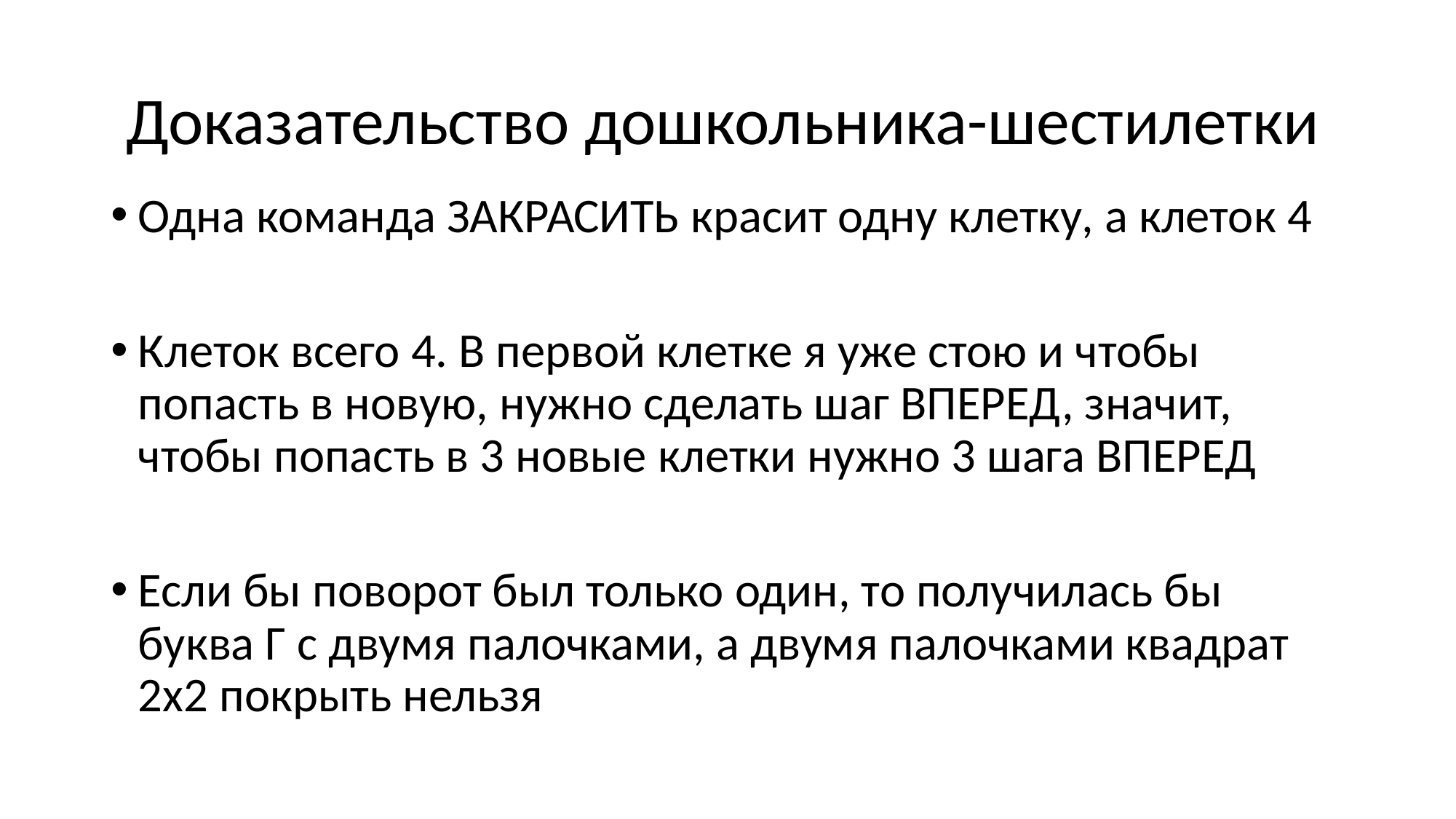

# Доказательство дошкольника-шестилетки
Одна команда ЗАКРАСИТЬ красит одну клетку, а клеток 4

Клеток всего 4. В первой клетке я уже стою и чтобы попасть в новую, нужно сделать шаг ВПЕРЕД, значит, чтобы попасть в 3 новые клетки нужно 3 шага ВПЕРЕД

Если бы поворот был только один, то получилась бы буква Г с двумя палочками, а двумя палочками квадрат 2х2 покрыть нельзя